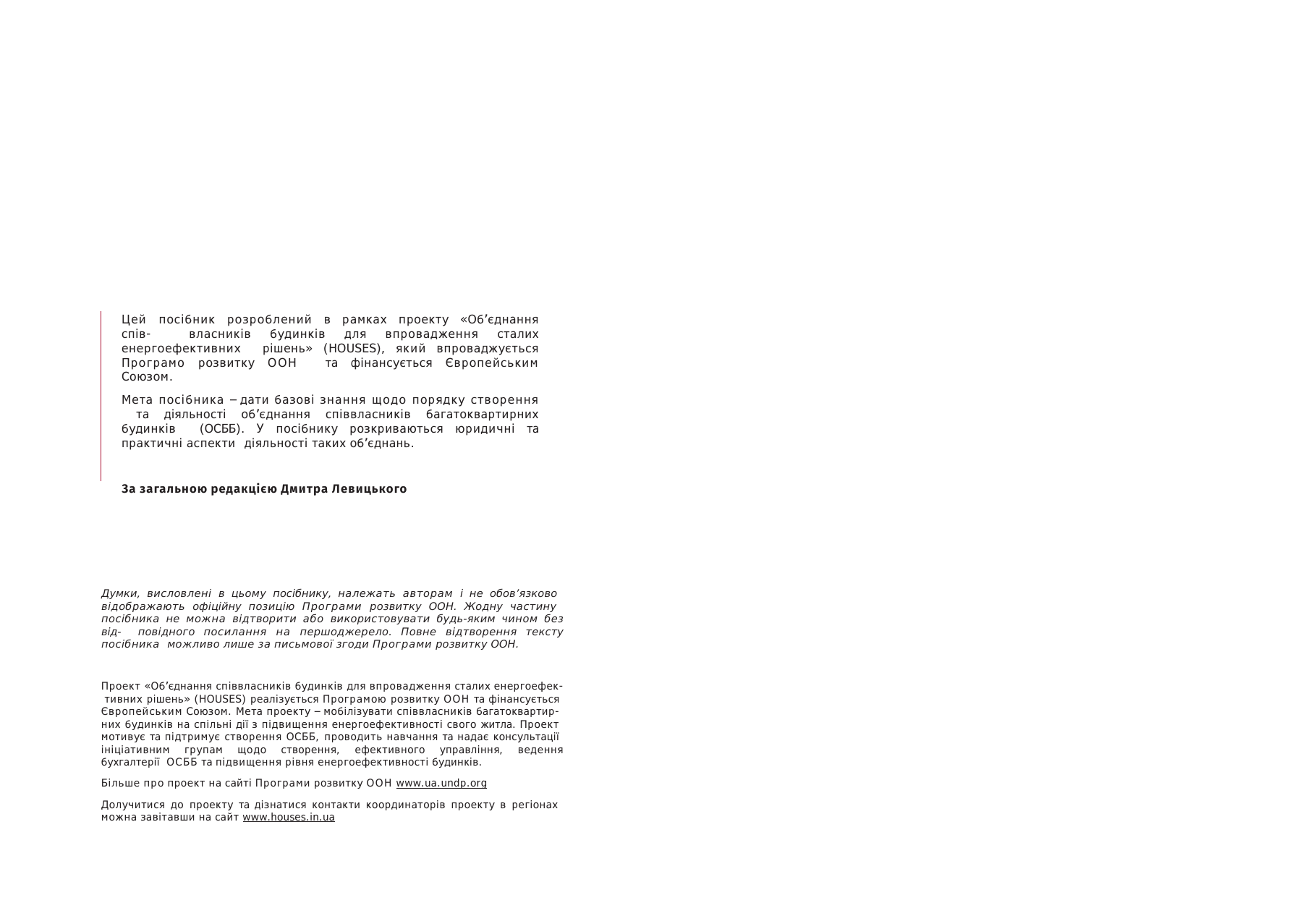

Цей посібник розроблений в рамках проекту «Об’єднання спів-  власників будинків для впровадження сталих енергоефективних  рішень» (HOUSES), який впроваджується Програмо розвитку ООН  та фінансується Європейським Союзом.
Мета посібника – дати базові знання щодо порядку створення  та діяльності об’єднання співвласників багатоквартирних будинків  (ОСББ). У посібнику розкриваються юридичні та практичні аспекти  діяльності таких об’єднань.

За загальною редакцією Дмитра Левицького

Думки, висловлені в цьому посібнику, належать авторам і не обов’язково  відображають офіційну позицію Програми розвитку ООН. Жодну частину  посібника не можна відтворити або використовувати будь-яким чином без від-  повідного посилання на першоджерело. Повне відтворення тексту посібника  можливо лише за письмової згоди Програми розвитку ООН.

Проект «Об’єднання співвласників будинків для впровадження сталих енергоефек-  тивних рішень» (HOUSES) реалізується Програмою розвитку ООН та фінансується  Європейським Союзом. Мета проекту – мобілізувати співвласників багатоквартир-  них будинків на спільні дії з підвищення енергоефективності свого житла. Проект  мотивує та підтримує створення ОСББ, проводить навчання та надає консультації  ініціативним групам щодо створення, ефективного управління, ведення бухгалтерії  ОСББ та підвищення рівня енергоефективності будинків.
Більше про проект на сайті Програми розвитку ООН www.ua.undp.org
Долучитися до проекту та дізнатися контакти координаторів проекту в регіонах  можна завітавши на сайт www.houses.in.ua